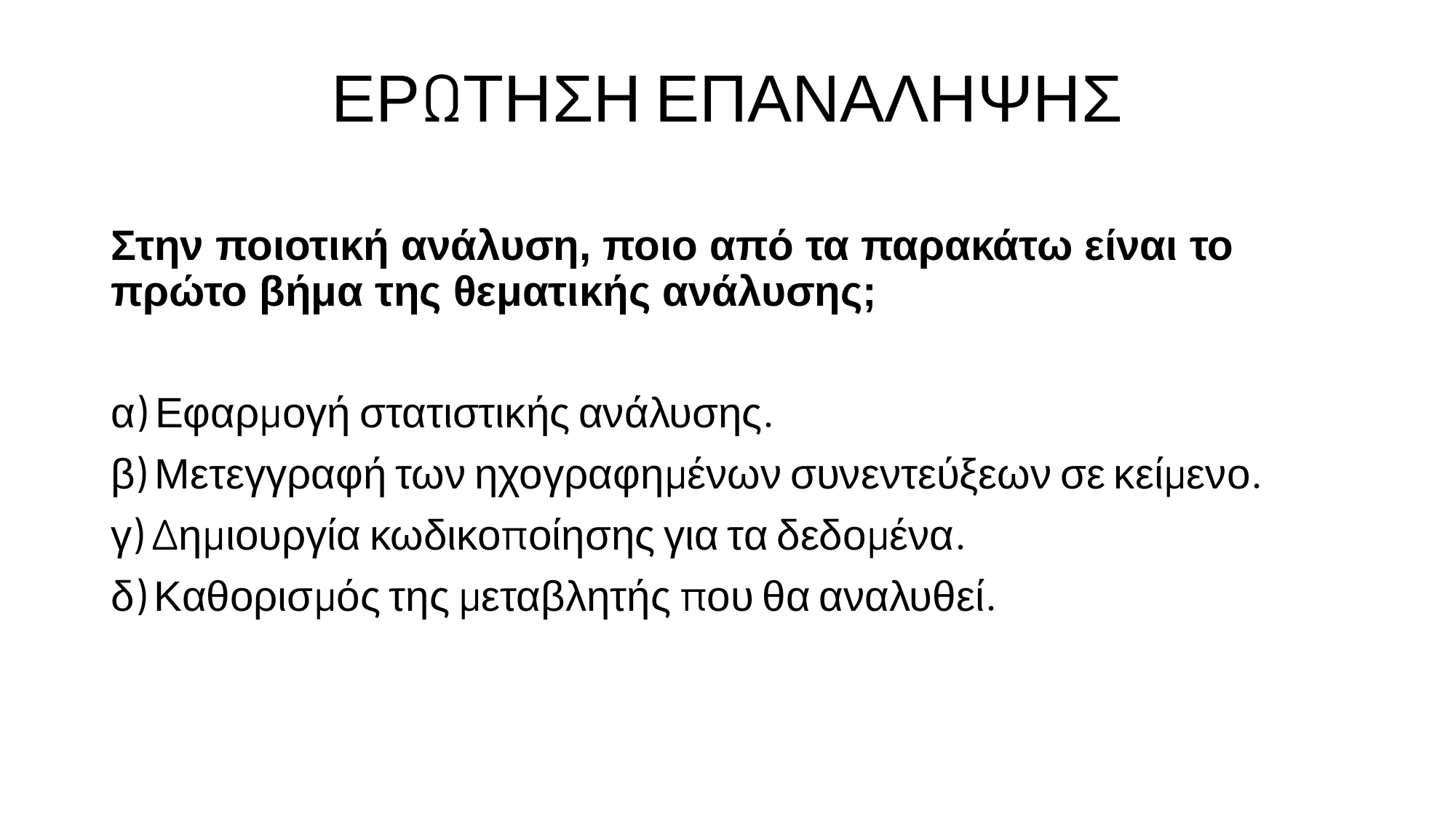

# ΕΡΩΤΗΣΗ ΕΠΑΝΑΛΗΨΗΣ
Στην ποιοτική ανάλυση, ποιο από τα παρακάτω είναι το πρώτο βήμα της θεματικής ανάλυσης;

α) Εφαρμογή στατιστικής ανάλυσης.
β) Μετεγγραφή των ηχογραφημένων συνεντεύξεων σε κείμενο.
γ) Δημιουργία κωδικοποίησης για τα δεδομένα.
δ) Καθορισμός της μεταβλητής που θα αναλυθεί.